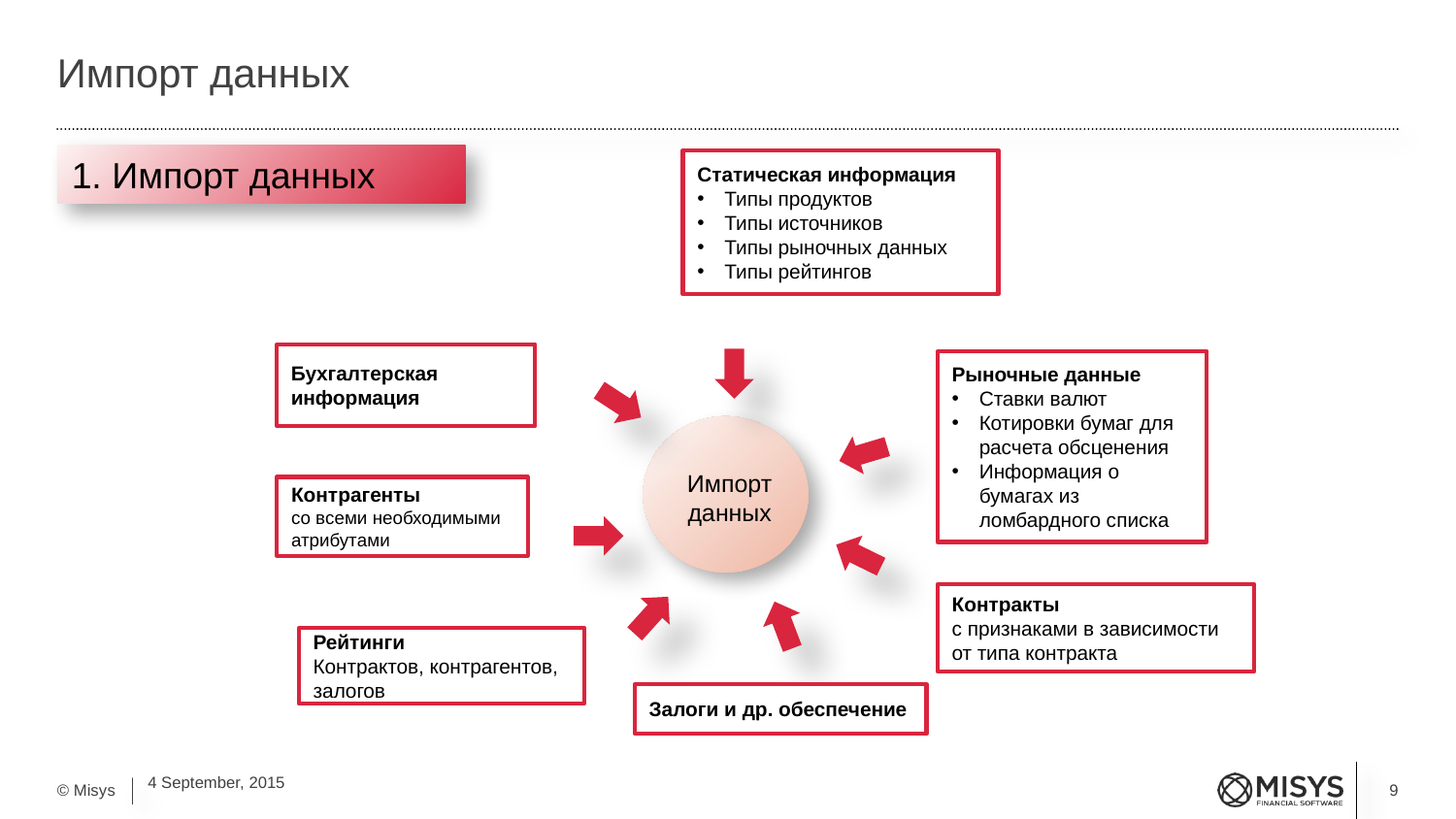

# Импорт данных
1. Импорт данных
Статическая информация
Типы продуктов
Типы источников
Типы рыночных данных
Типы рейтингов
Бухгалтерская информация
Рыночные данные
Ставки валют
Котировки бумаг для расчета обсценения
Информация о бумагах из ломбардного списка

Импорт
данных
Контрагенты
со всеми необходимыми атрибутами

Контракты
с признаками в зависимости от типа контракта

Рейтинги
Контрактов, контрагентов, залогов
Залоги и др. обеспечение
9
4 September, 2015
© Misys